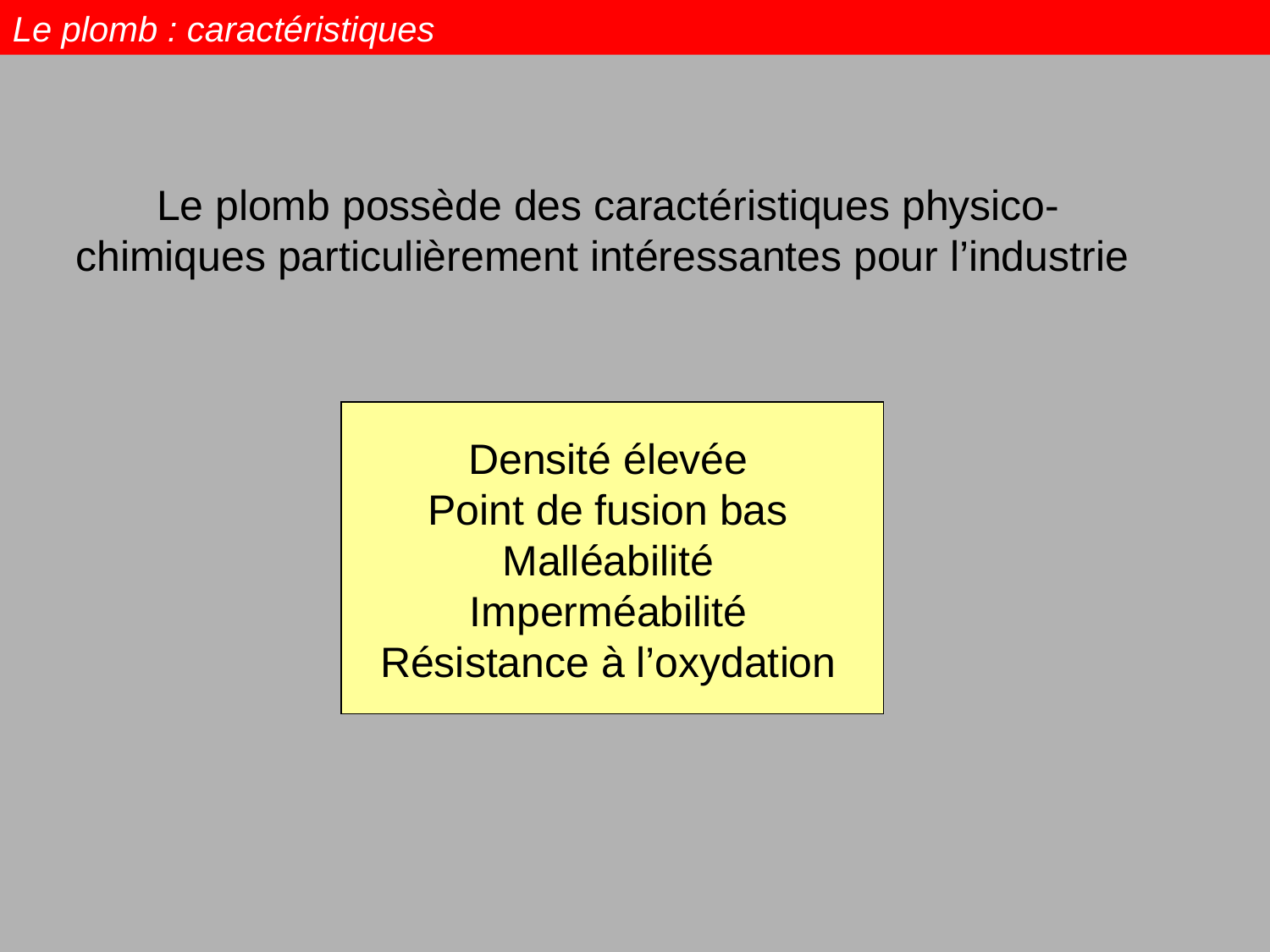

Le plomb : caractéristiques
Le plomb possède des caractéristiques physico-chimiques particulièrement intéressantes pour l’industrie

Densité élevée
Point de fusion bas
Malléabilité
Imperméabilité
Résistance à l’oxydation